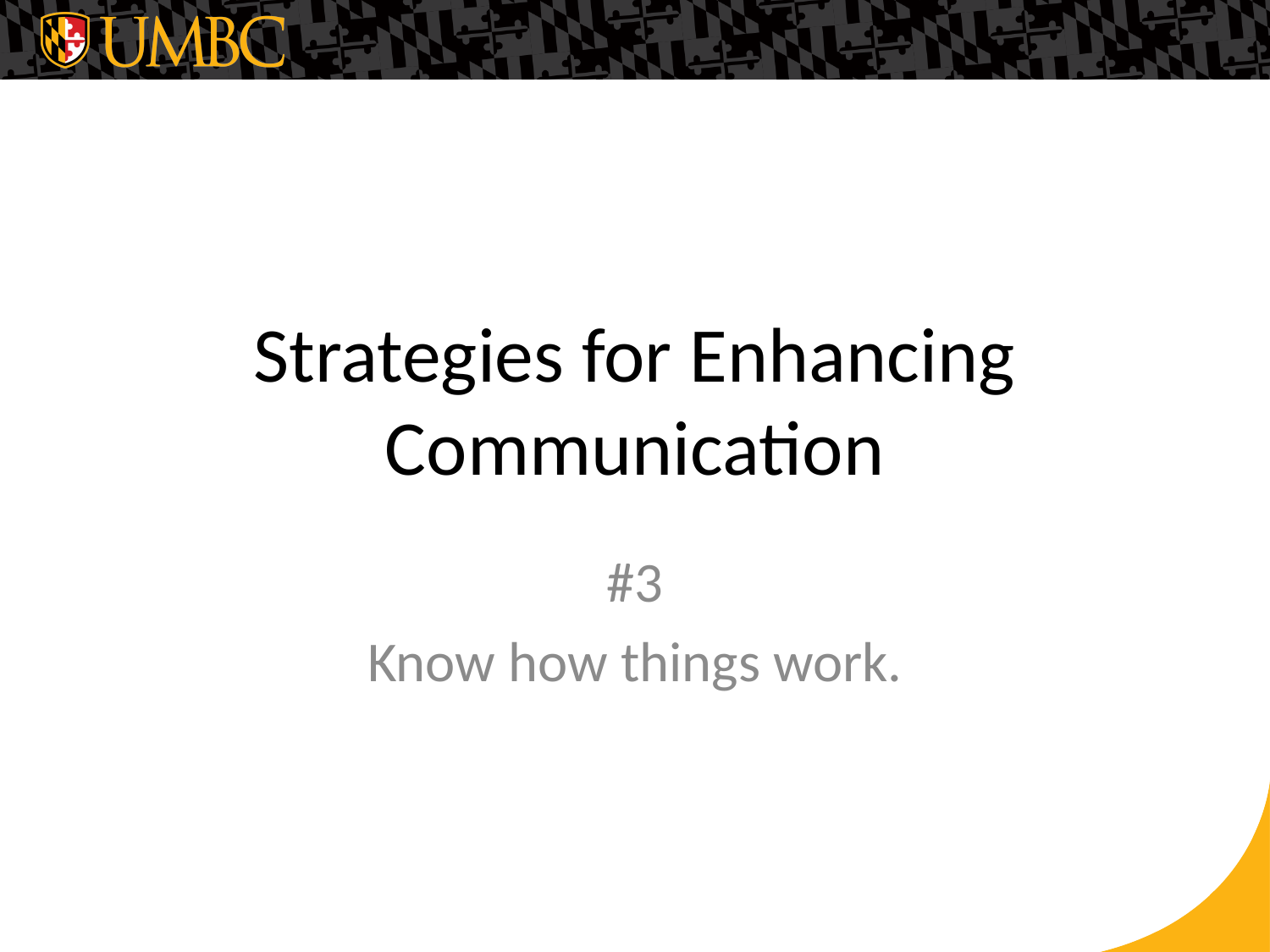

# Strategies for Enhancing Communication
#3
Know how things work.